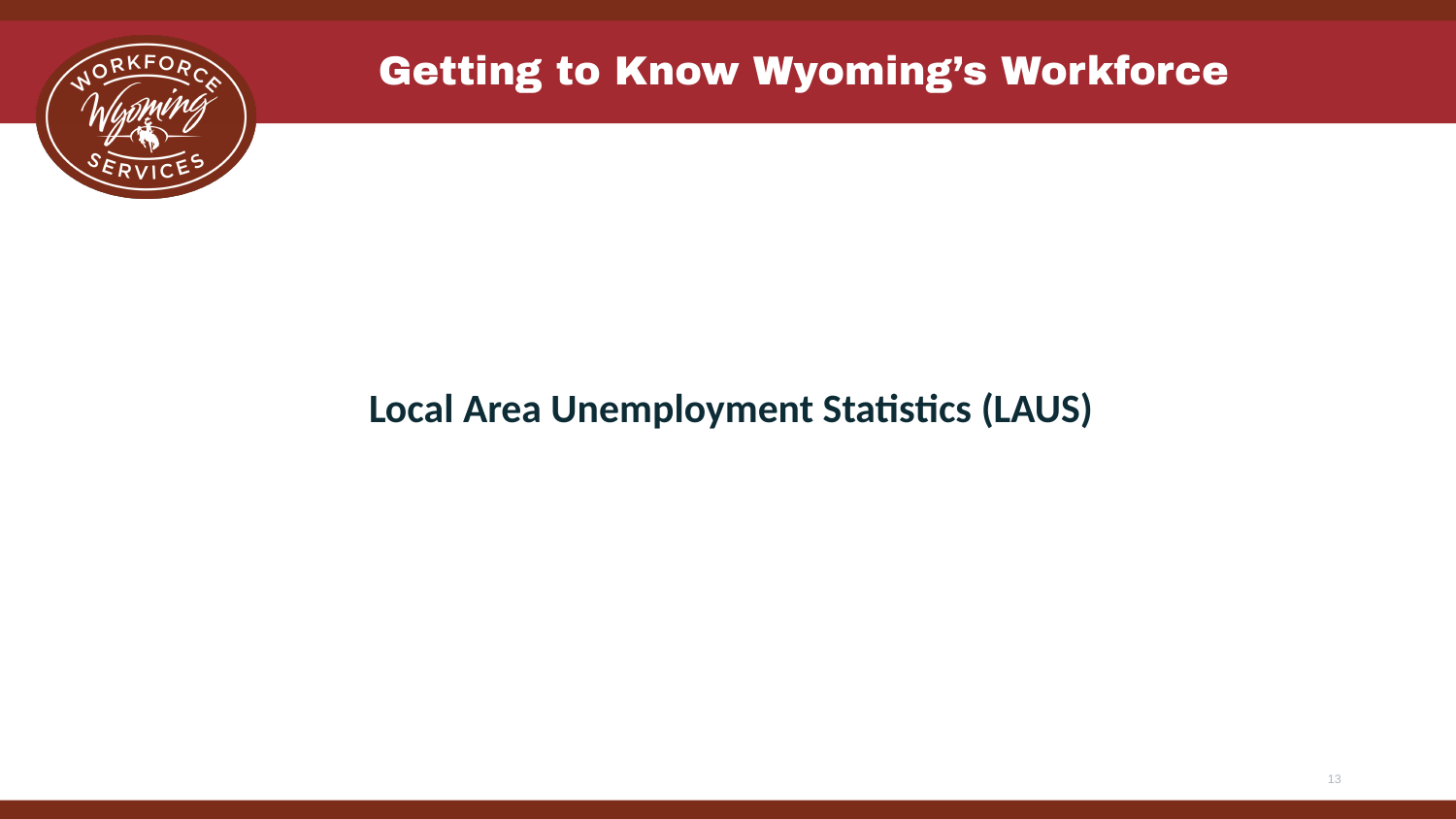

Getting to Know Wyoming’s Workforce

Local Area Unemployment Statistics (LAUS)
13